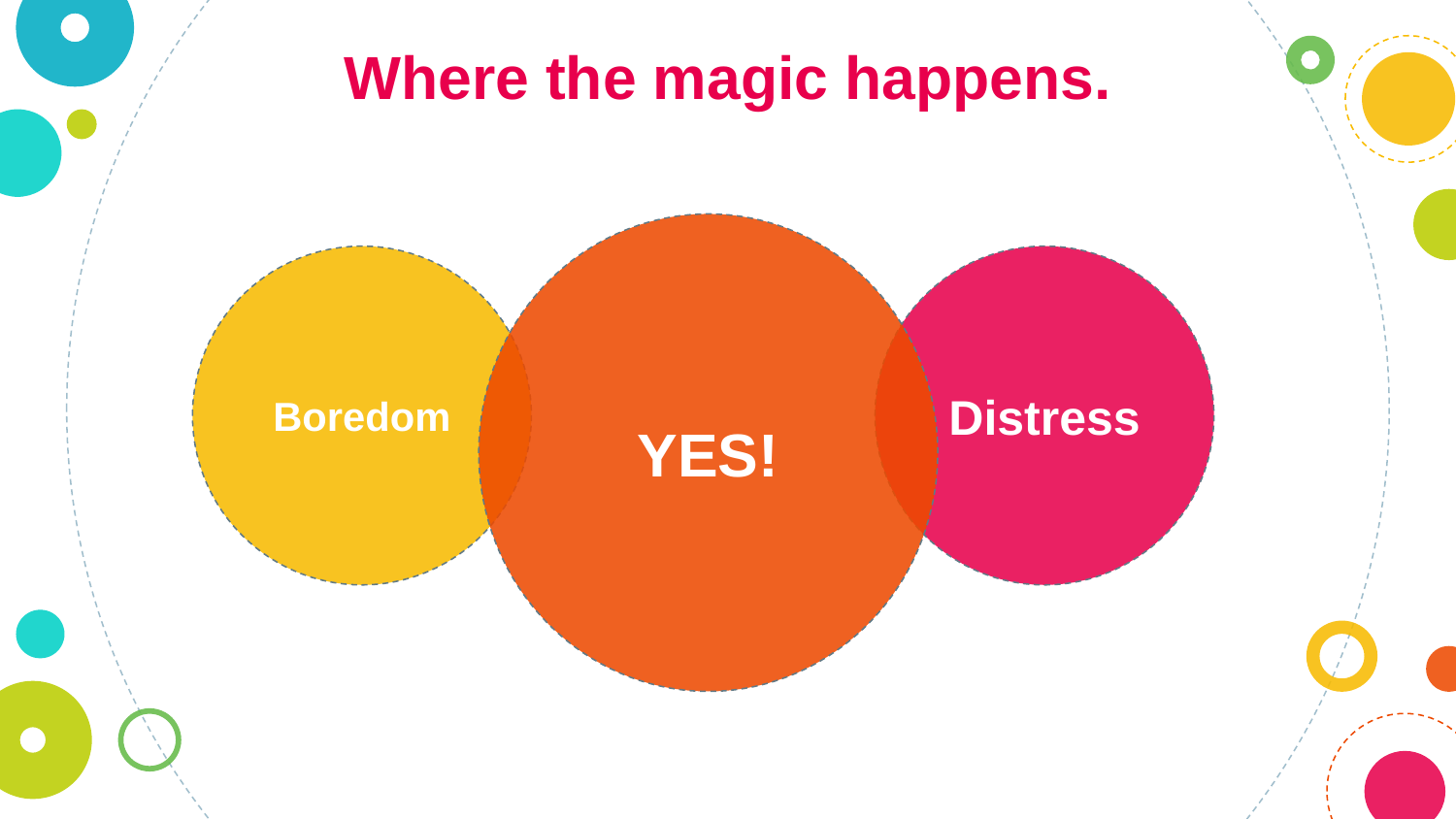

Where the magic happens.
YES!
Boredom
Distress